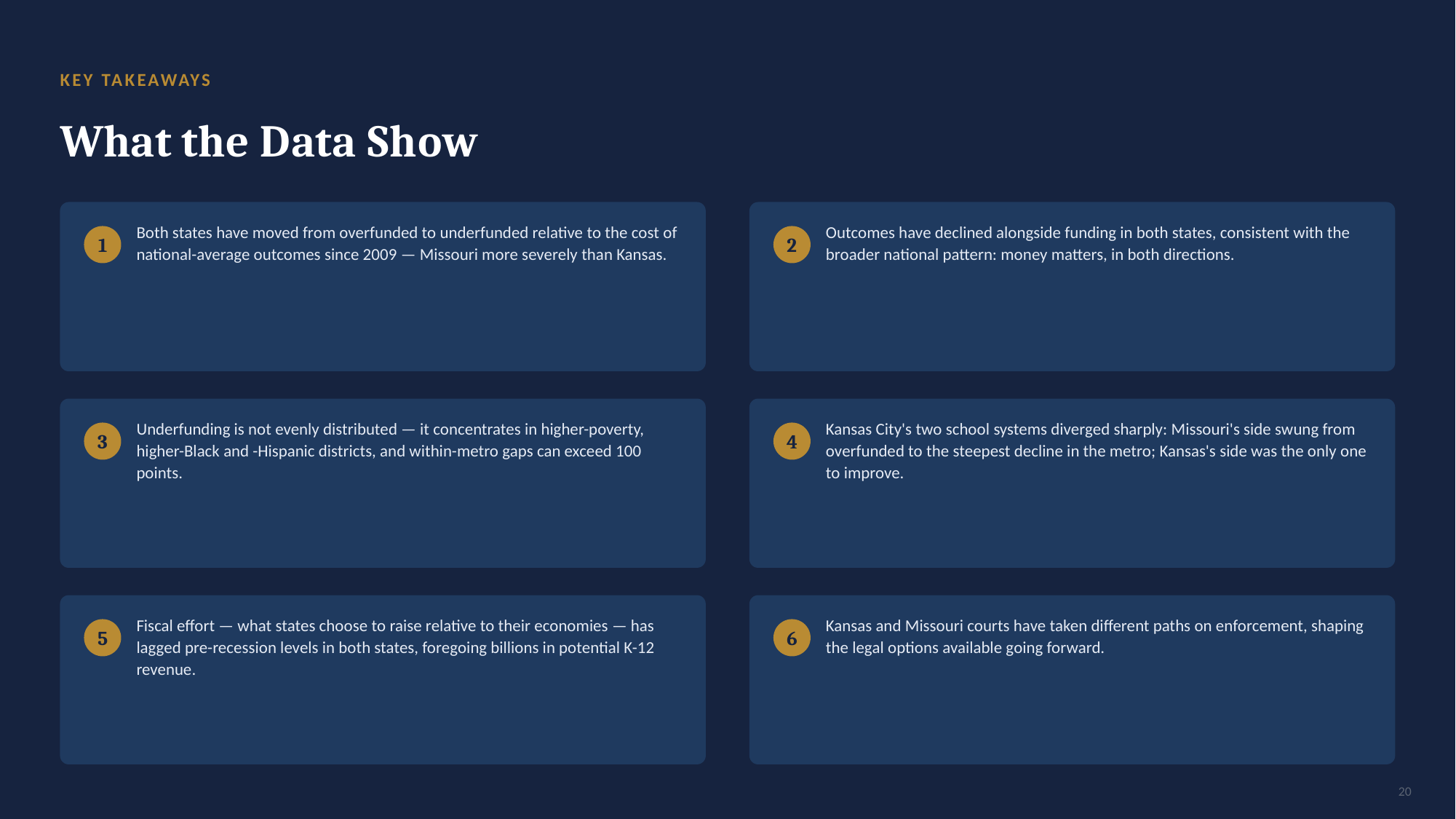

KEY TAKEAWAYS
What the Data Show

Both states have moved from overfunded to underfunded relative to the cost of national-average outcomes since 2009 — Missouri more severely than Kansas.
Outcomes have declined alongside funding in both states, consistent with the broader national pattern: money matters, in both directions.

1

2

Underfunding is not evenly distributed — it concentrates in higher-poverty, higher-Black and -Hispanic districts, and within-metro gaps can exceed 100 points.
Kansas City's two school systems diverged sharply: Missouri's side swung from overfunded to the steepest decline in the metro; Kansas's side was the only one to improve.

3

4

Fiscal effort — what states choose to raise relative to their economies — has lagged pre-recession levels in both states, foregoing billions in potential K-12 revenue.
Kansas and Missouri courts have taken different paths on enforcement, shaping the legal options available going forward.

5

6
20